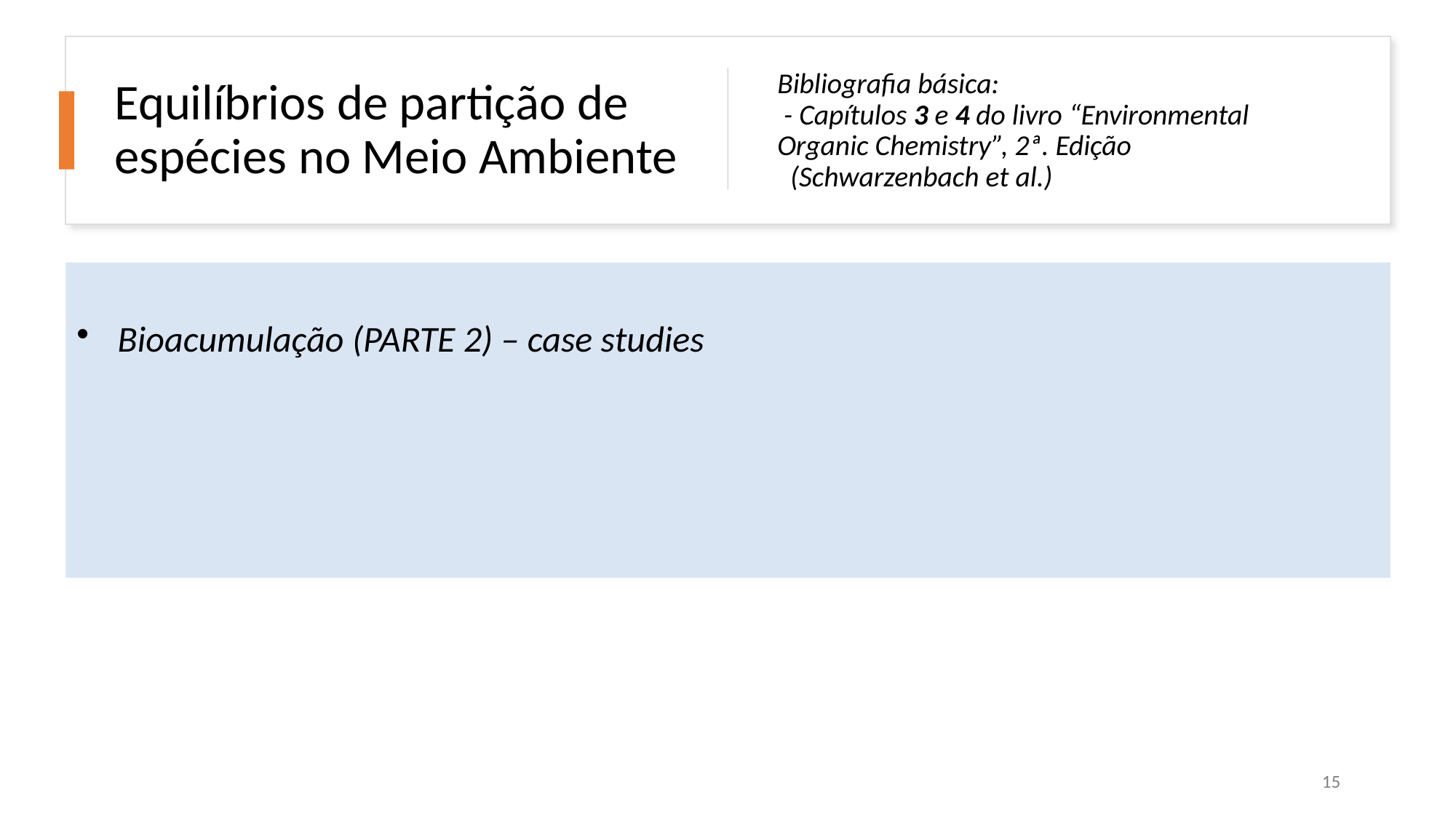

# Equilíbrios de partição de espécies no Meio Ambiente
Bibliografia básica:
 - Capítulos 3 e 4 do livro “Environmental Organic Chemistry”, 2ª. Edição
  (Schwarzenbach et al.)

Bioacumulação (PARTE 2) – case studies

15